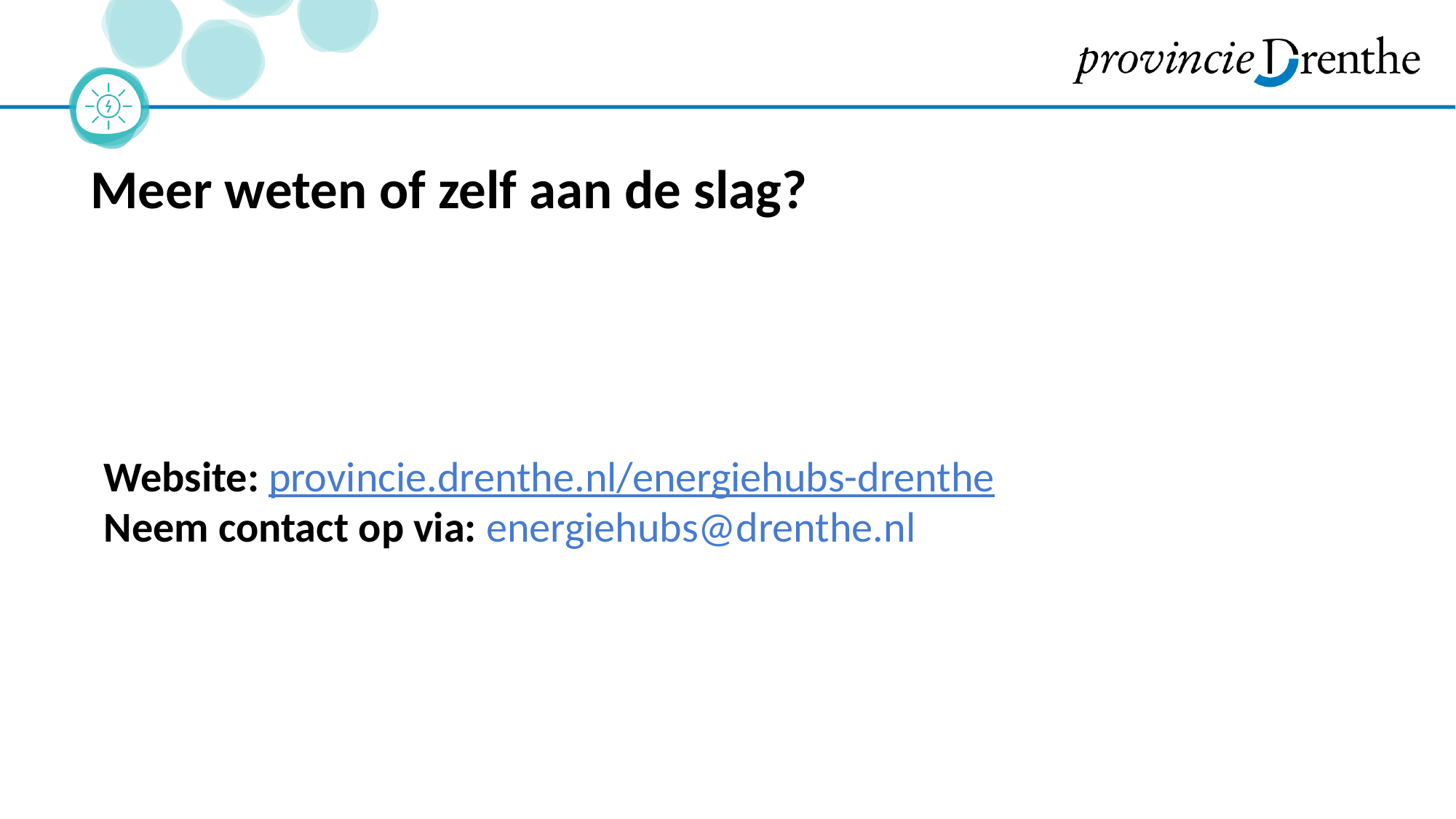

# Meer weten of zelf aan de slag?
Website: provincie.drenthe.nl/energiehubs-drenthe
Neem contact op via: energiehubs@drenthe.nl